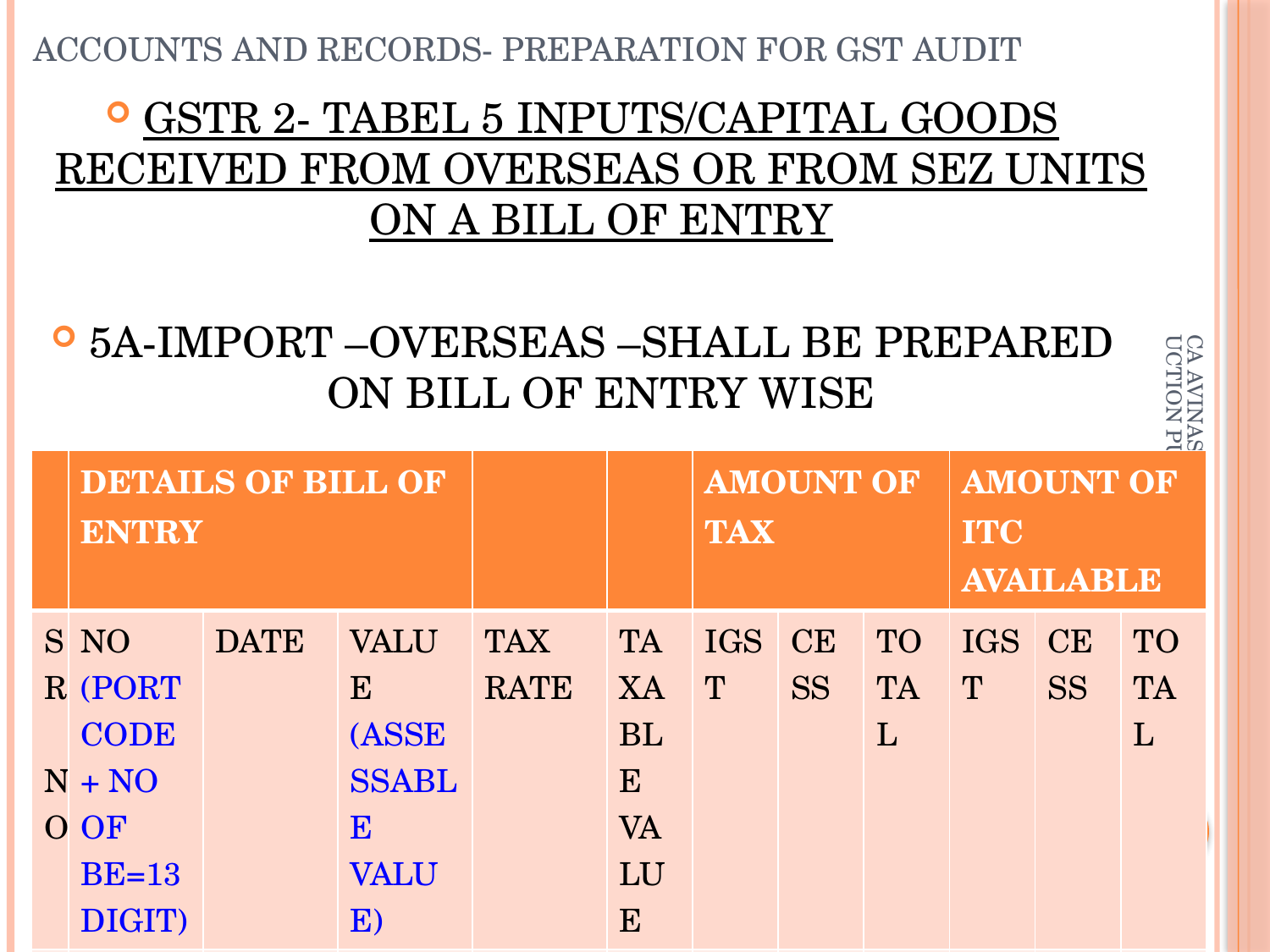

# Accounts and records- preparation for gst audit
GSTR 2- TABEL 5 INPUTS/CAPITAL GOODS RECEIVED FROM OVERSEAS OR FROM SEZ UNITS ON A BILL OF ENTRY

5A-IMPORT –OVERSEAS –SHALL BE PREPARED ON BILL OF ENTRY WISE
|  | DETAILS OF BILL OF ENTRY |  |  |  |  | AMOUNT OF TAX |  |  | AMOUNT OF ITC AVAILABLE |  |  |
| --- | --- | --- | --- | --- | --- | --- | --- | --- | --- | --- | --- |
| SR NO | NO (PORT CODE + NO OF BE=13 DIGIT) | DATE | VALUE (ASSESSABLE VALUE) | TAX RATE | TAXABLE VALUE | IGST | CESS | TOTAL | IGST | CESS | TOTAL |
|  |  |  |  |  |  |  |  |  |  |  |  |
CA AVINASH LALWANI-ONLY FOR EDUCTION PURPOSE